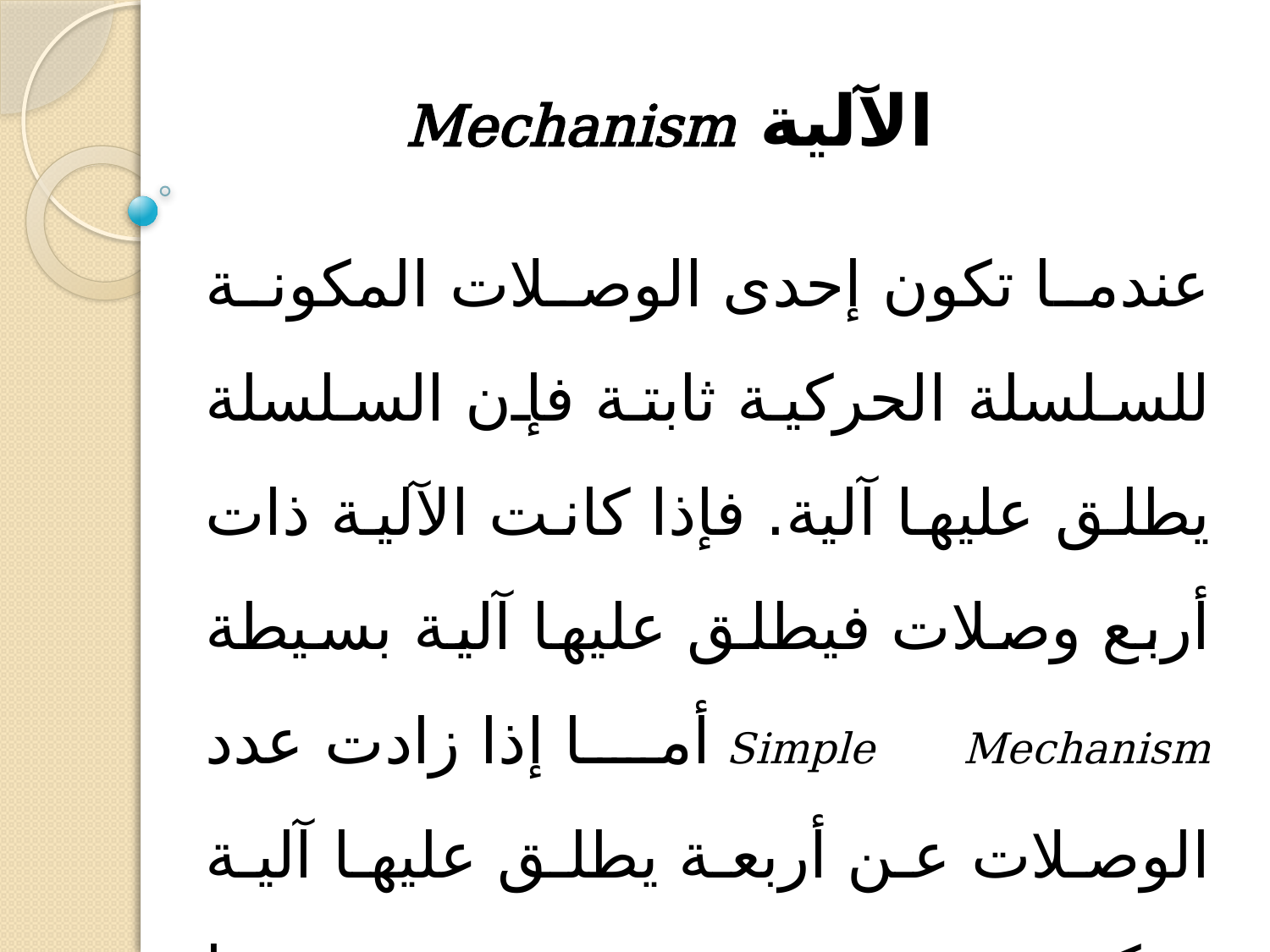

# الآلية Mechanism
عندما تكون إحدى الوصلات المكونة للسلسلة الحركية ثابتة فإن السلسلة يطلق عليها آلية. فإذا كانت الآلية ذات أربع وصلات فيطلق عليها آلية بسيطة Simple Mechanism أما إذا زادت عدد الوصلات عن أربعة يطلق عليها آلية مركبة Compound Mechanism. وعندما تقوم الآلية بنقل قدرة أو بذل شغل فيطلق عليها آلة Machine